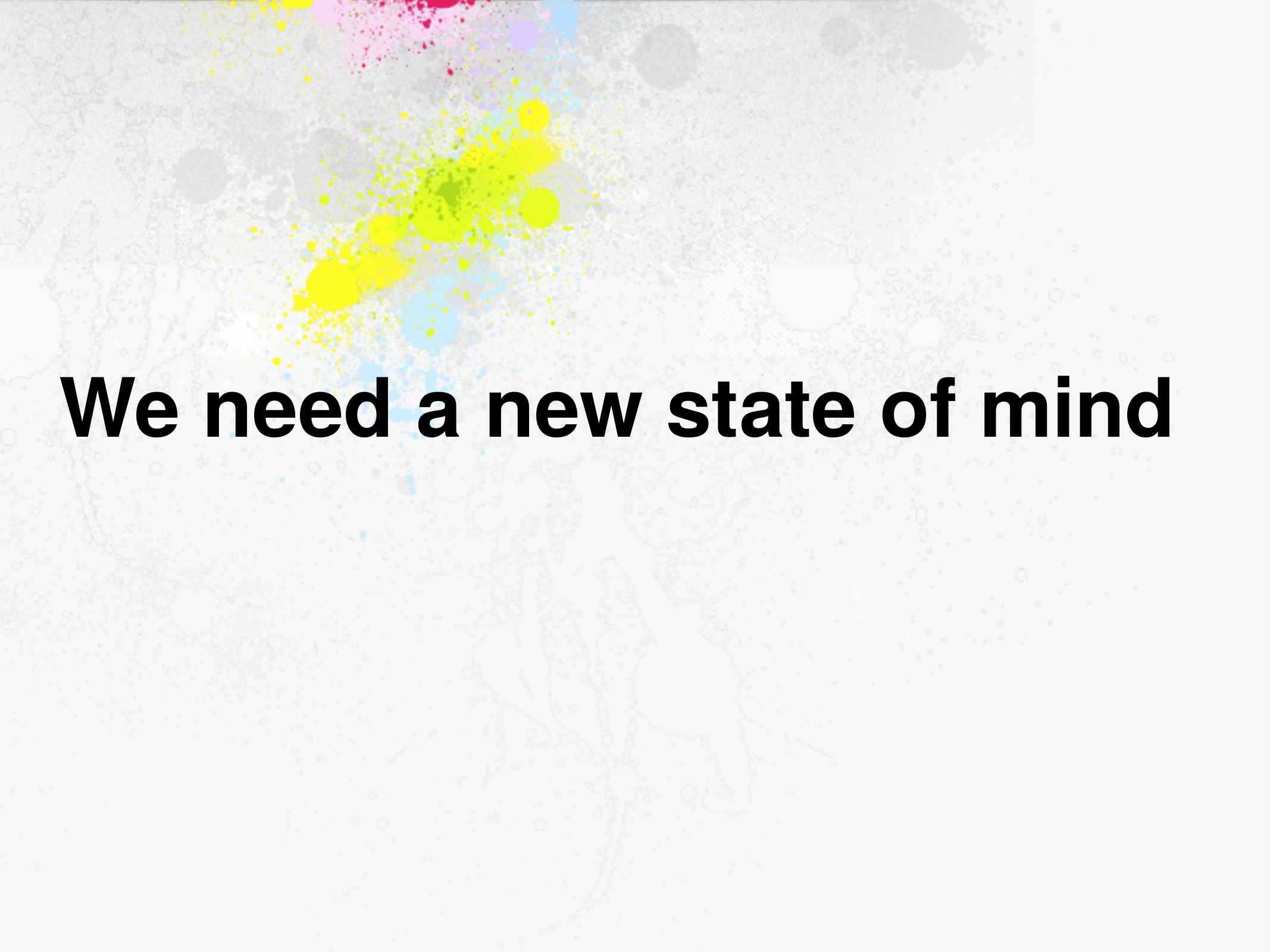

# We need a new state of mind